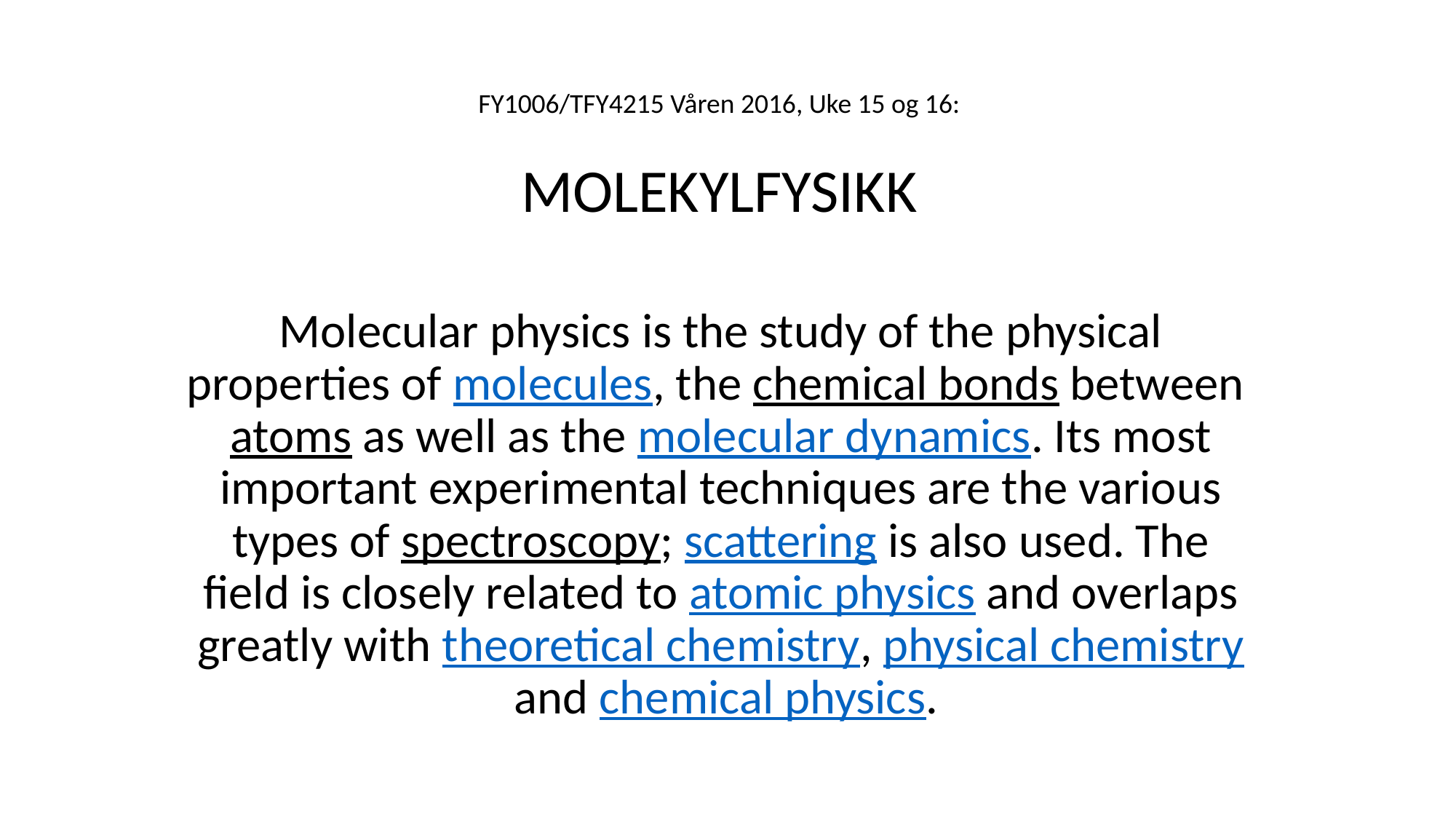

FY1006/TFY4215 Våren 2016, Uke 15 og 16:

MOLEKYLFYSIKK
# Molecular physics is the study of the physical properties of molecules, the chemical bonds between atoms as well as the molecular dynamics. Its most important experimental techniques are the various types of spectroscopy; scattering is also used. The field is closely related to atomic physics and overlaps greatly with theoretical chemistry, physical chemistry and chemical physics.